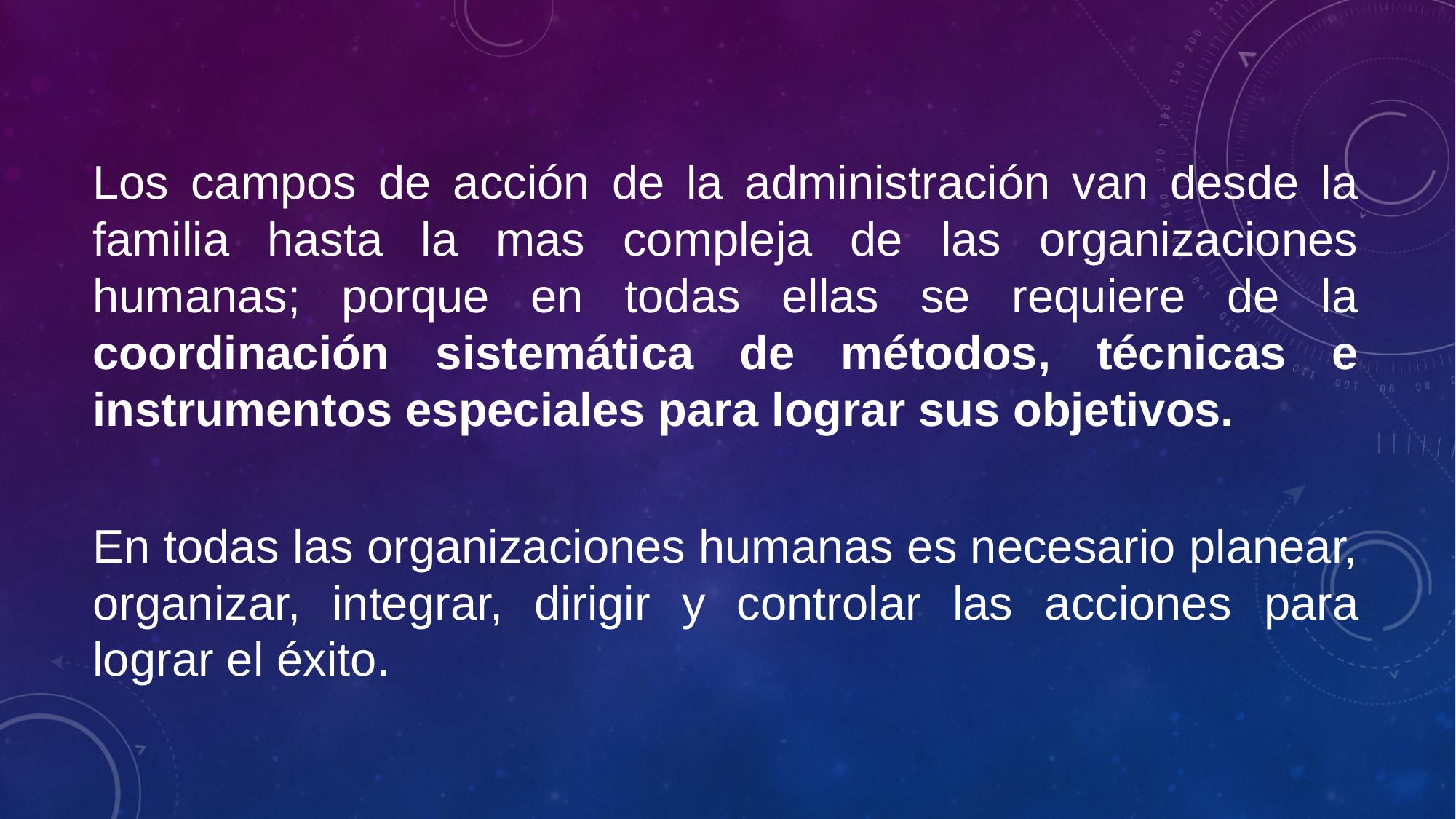

Los campos de acción de la administración van desde la familia hasta la mas compleja de las organizaciones humanas; porque en todas ellas se requiere de la coordinación sistemática de métodos, técnicas e instrumentos especiales para lograr sus objetivos.

En todas las organizaciones humanas es necesario planear, organizar, integrar, dirigir y controlar las acciones para lograr el éxito.